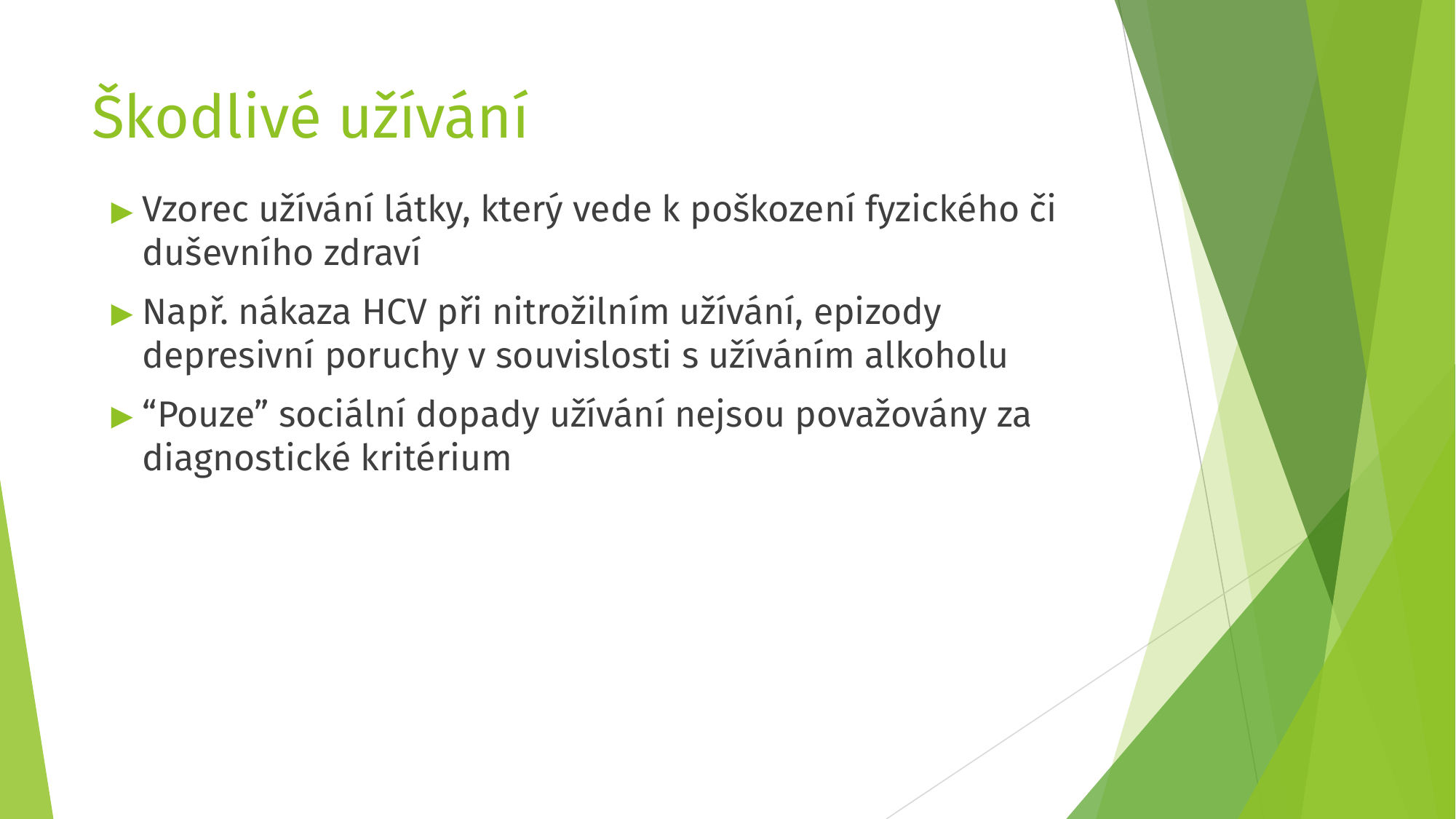

# Škodlivé užívání
Vzorec užívání látky, který vede k poškození fyzického či duševního zdraví
Např. nákaza HCV při nitrožilním užívání, epizody depresivní poruchy v souvislosti s užíváním alkoholu
“Pouze” sociální dopady užívání nejsou považovány za diagnostické kritérium